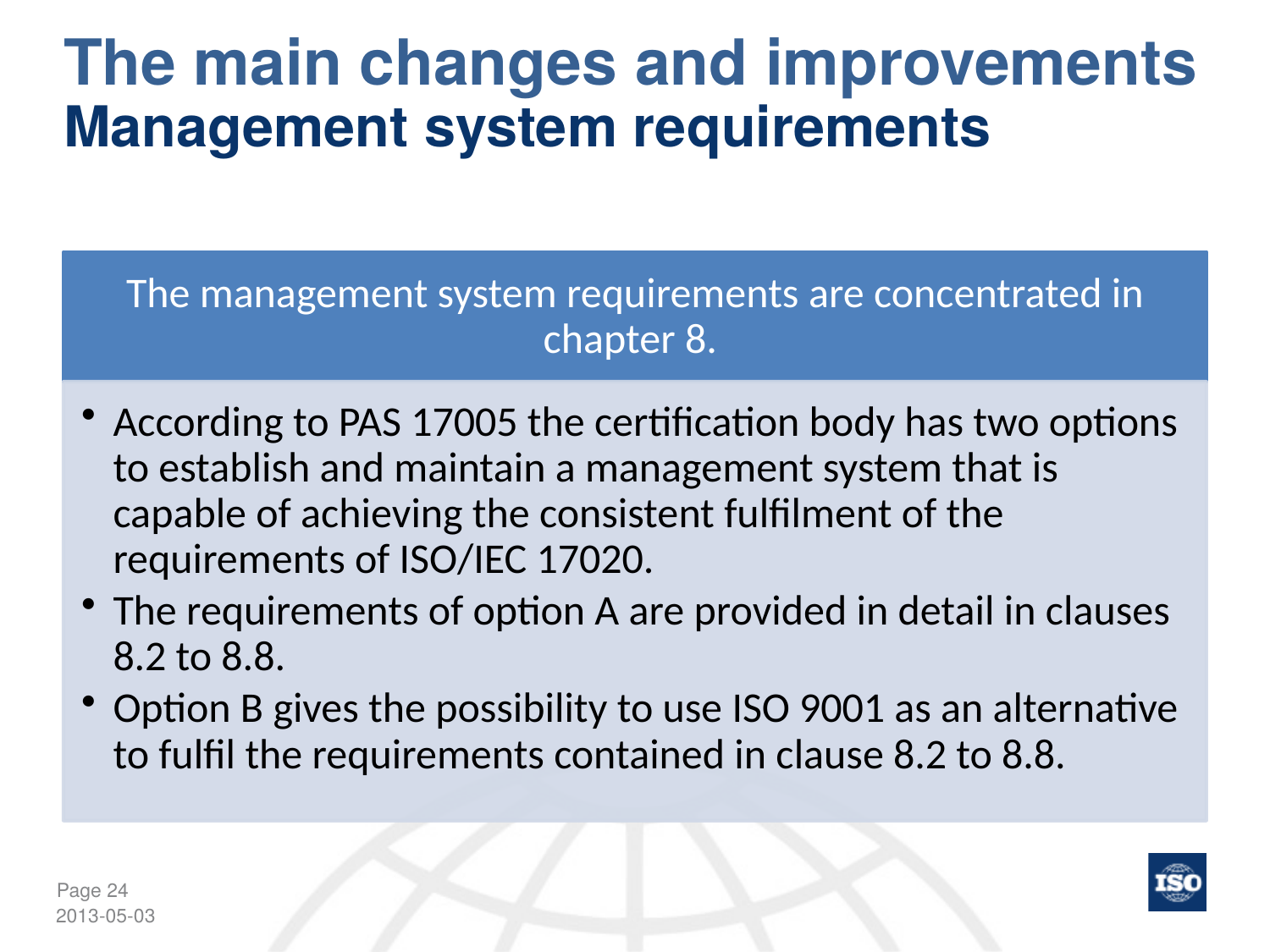

The main changes and improvements Management system requirements
The management system requirements are concentrated in chapter 8.
According to PAS 17005 the certification body has two options to establish and maintain a management system that is capable of achieving the consistent fulfilment of the requirements of ISO/IEC 17020.
The requirements of option A are provided in detail in clauses 8.2 to 8.8.
Option B gives the possibility to use ISO 9001 as an alternative to fulfil the requirements contained in clause 8.2 to 8.8.
2013-05-03